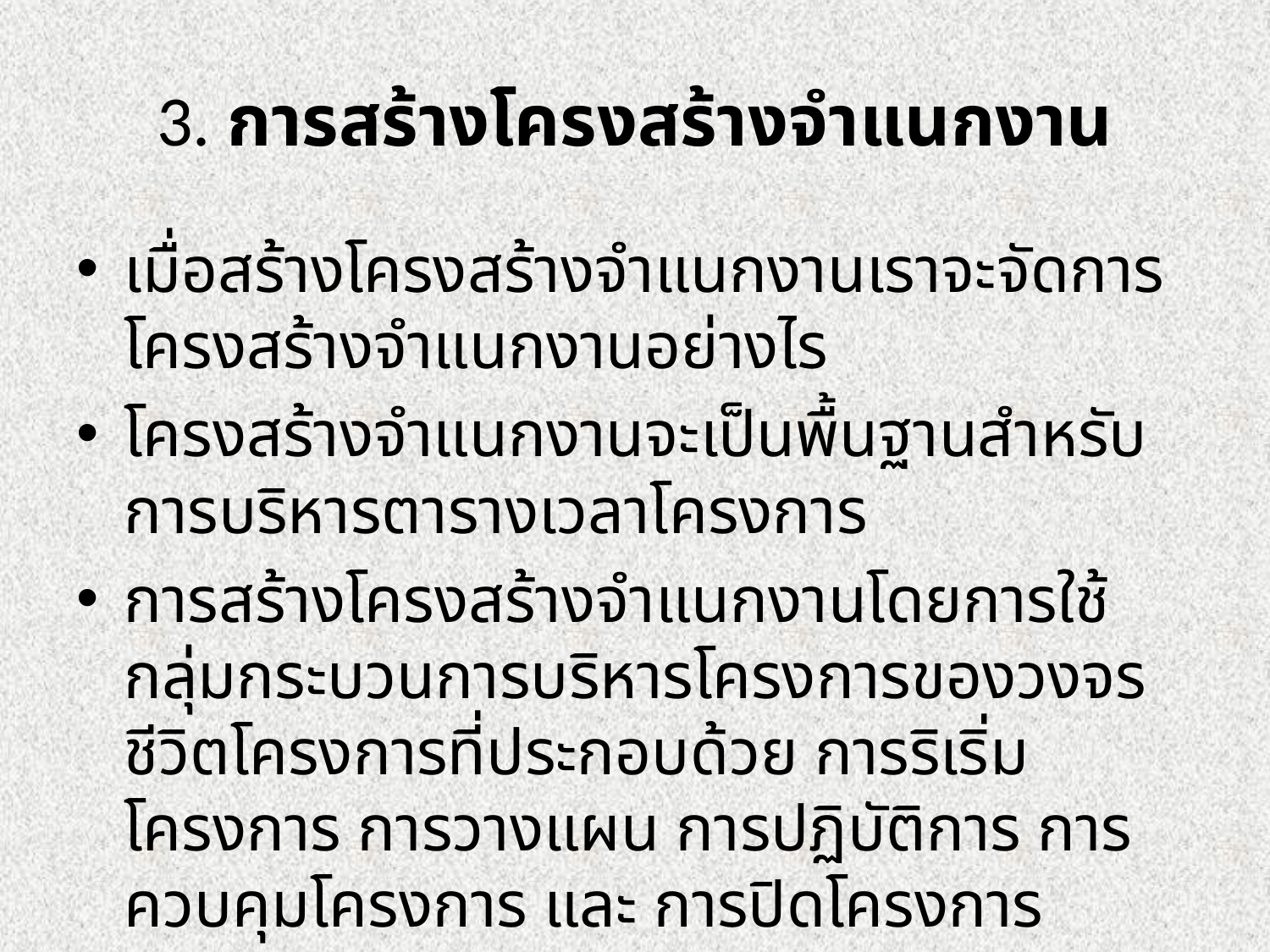

# 3. การสร้างโครงสร้างจำแนกงาน
เมื่อสร้างโครงสร้างจำแนกงานเราจะจัดการโครงสร้างจำแนกงานอย่างไร
โครงสร้างจำแนกงานจะเป็นพื้นฐานสำหรับการบริหารตารางเวลาโครงการ
การสร้างโครงสร้างจำแนกงานโดยการใช้กลุ่มกระบวนการบริหารโครงการของวงจรชีวิตโครงการที่ประกอบด้วย การริเริ่มโครงการ การวางแผน การปฏิบัติการ การควบคุมโครงการ และ การปิดโครงการ